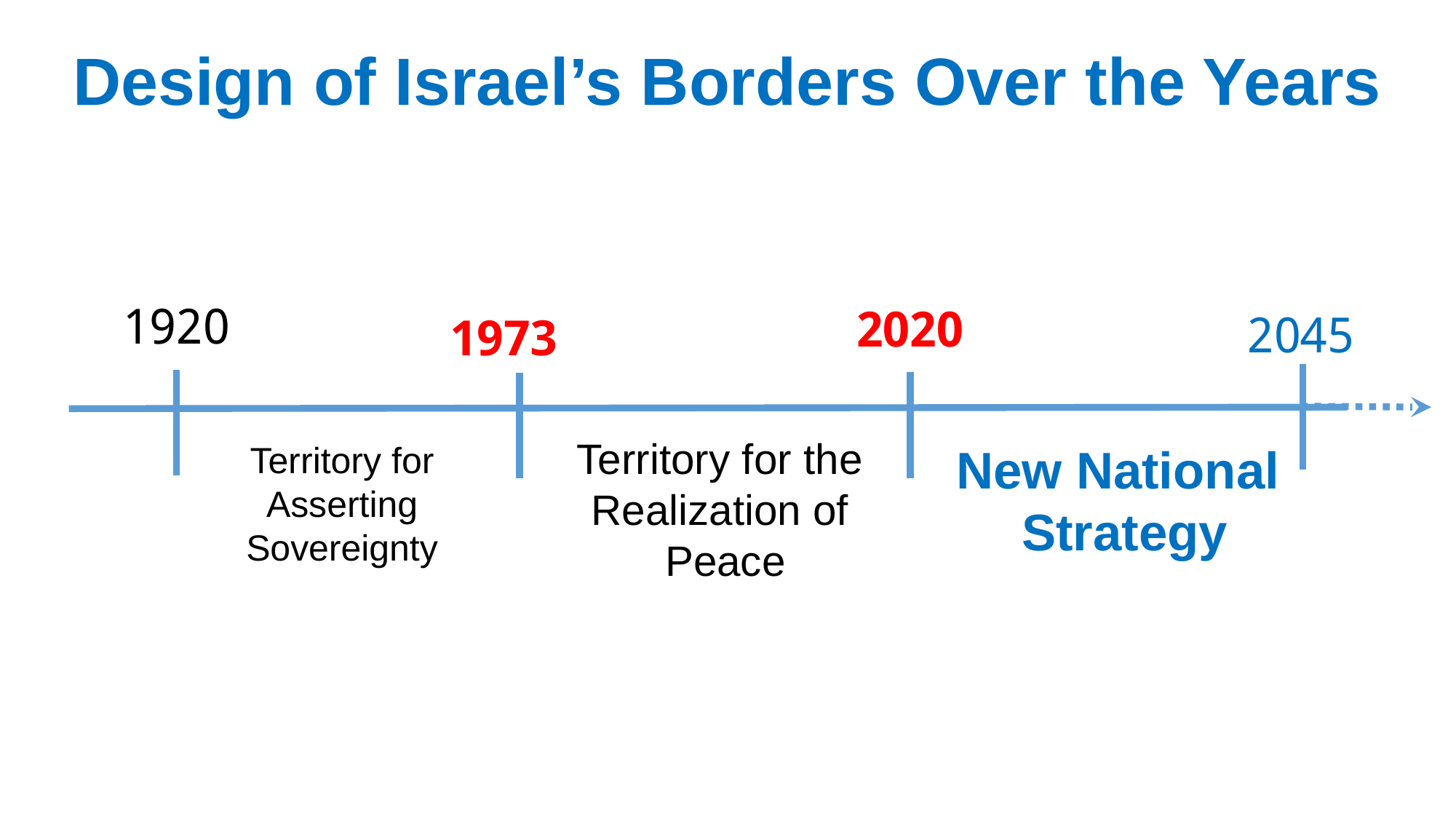

Design of Israel’s Borders Over the Years
1920
2020
2045
1973
Territory for the Realization of Peace
New National Strategy
Territory for Asserting Sovereignty